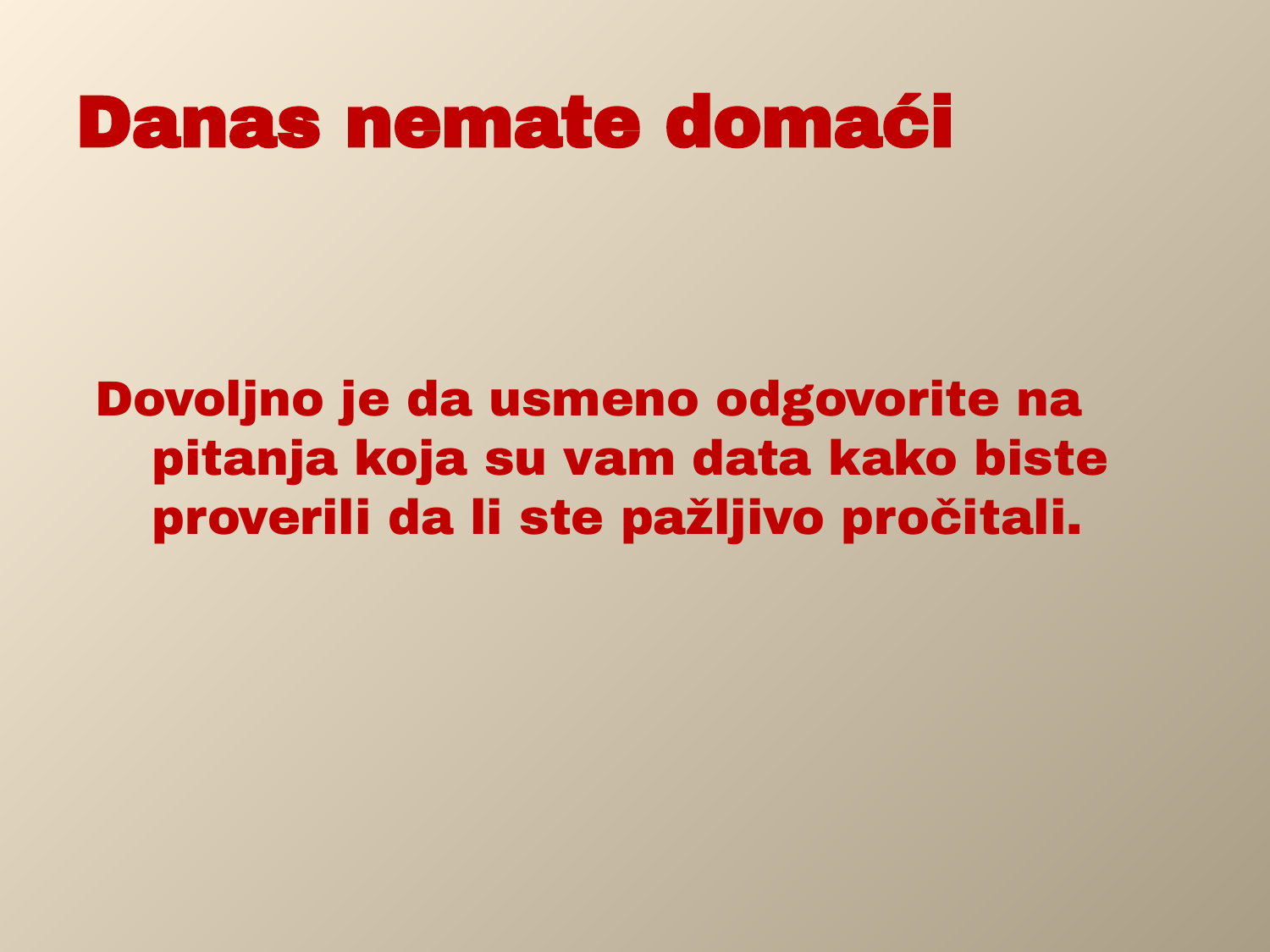

# Danas nemate domaći

Dovoljno je da usmeno odgovorite na pitanja koja su vam data kako biste proverili da li ste pažljivo pročitali.